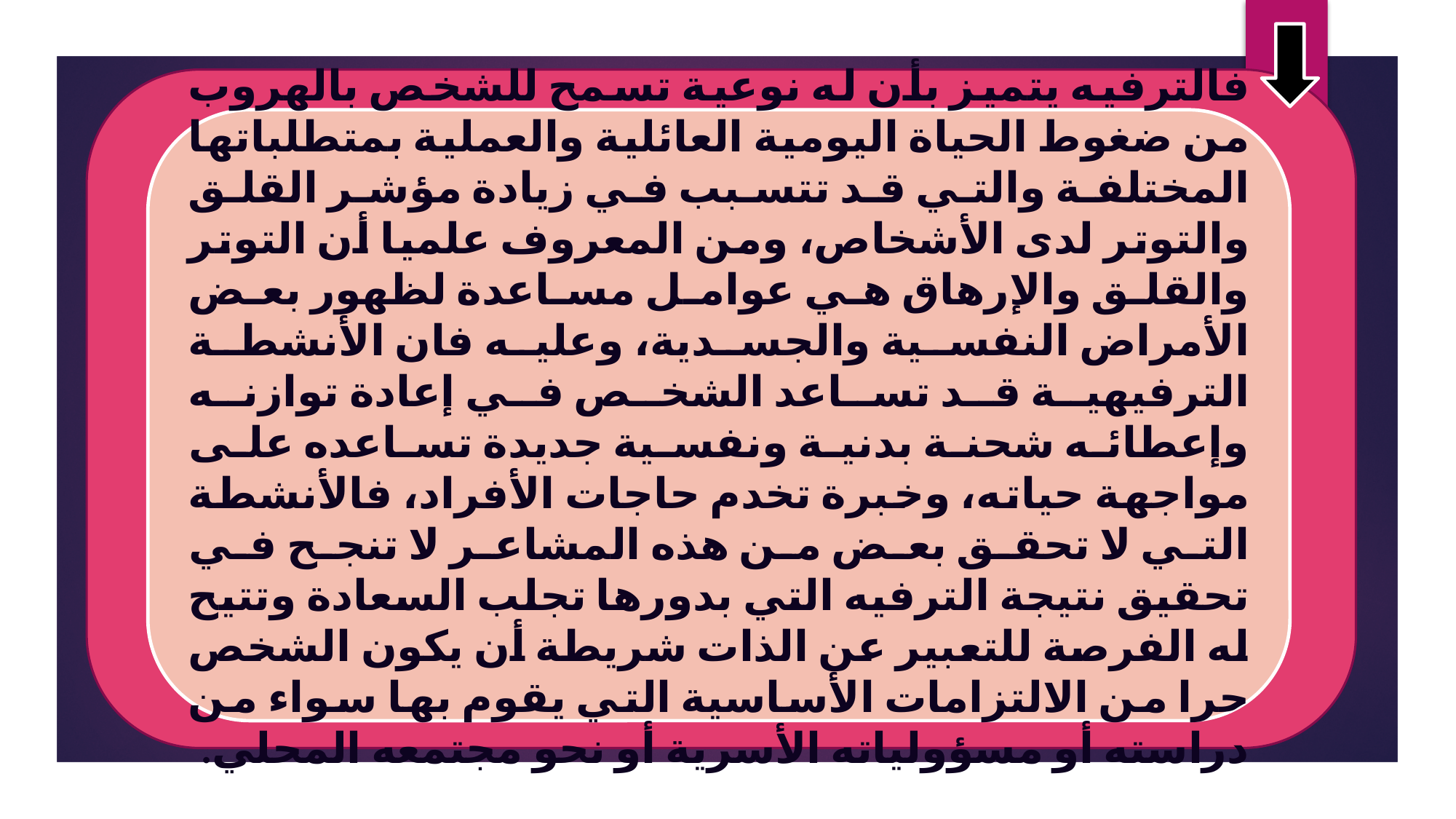

فالترفيه يتميز بأن له نوعية تسمح للشخص بالهروب من ضغوط الحياة اليومية العائلية والعملية بمتطلباتها المختلفة والتي قد تتسبب في زيادة مؤشر القلق والتوتر لدى الأشخاص، ومن المعروف علميا أن التوتر والقلق والإرهاق هي عوامل مساعدة لظهور بعض الأمراض النفسية والجسدية، وعليه فان الأنشطة الترفيهية قد تساعد الشخص في إعادة توازنه وإعطائه شحنة بدنية ونفسية جديدة تساعده على مواجهة حياته، وخبرة تخدم حاجات الأفراد، فالأنشطة التي لا تحقق بعض من هذه المشاعر لا تنجح في تحقيق نتيجة الترفيه التي بدورها تجلب السعادة وتتيح له الفرصة للتعبير عن الذات شريطة أن يكون الشخص حرا من الالتزامات الأساسية التي يقوم بها سواء من دراسته أو مسؤولياته الأسرية أو نحو مجتمعه المحلي.